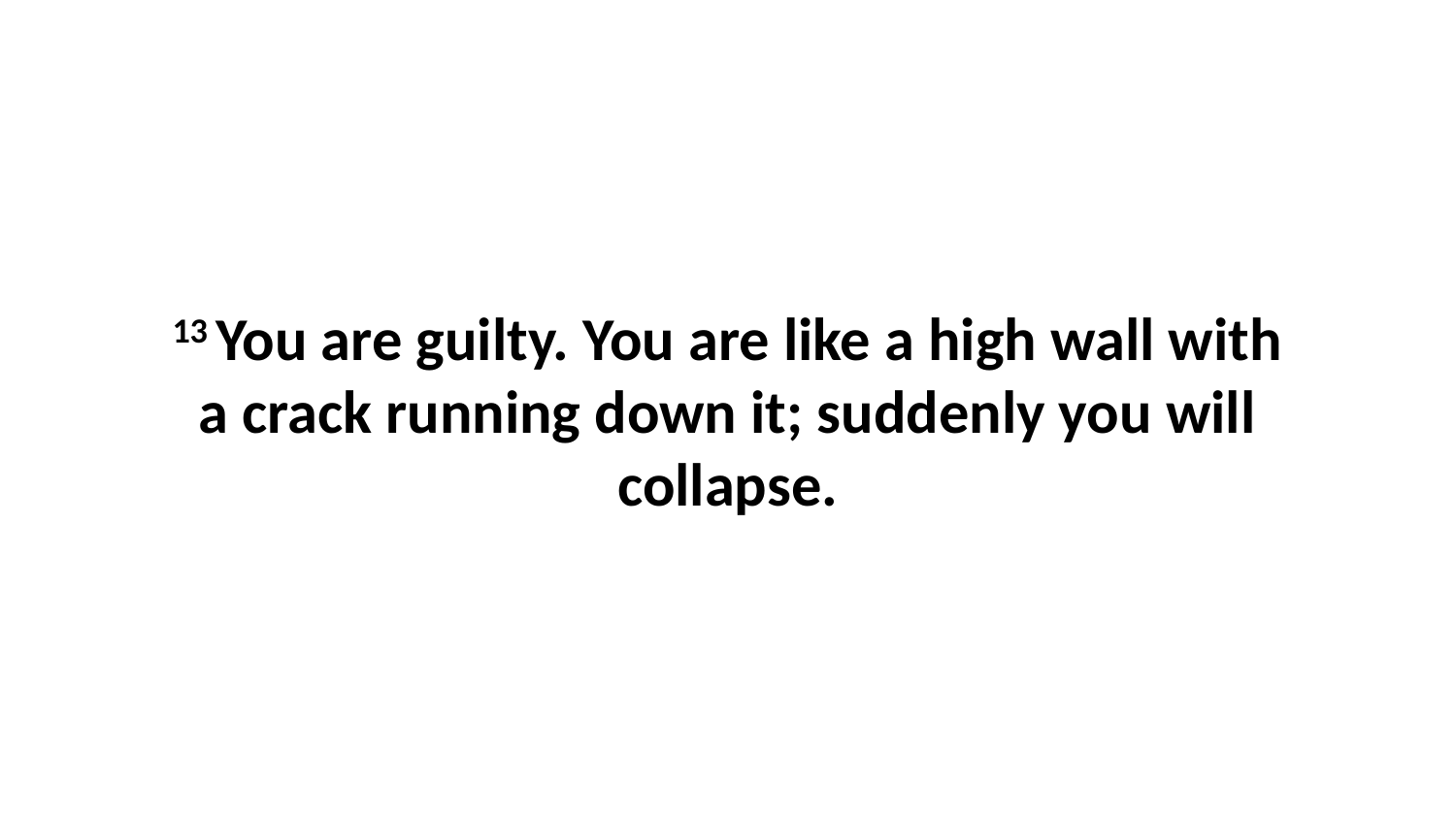

13 You are guilty. You are like a high wall with a crack running down it; suddenly you will collapse.